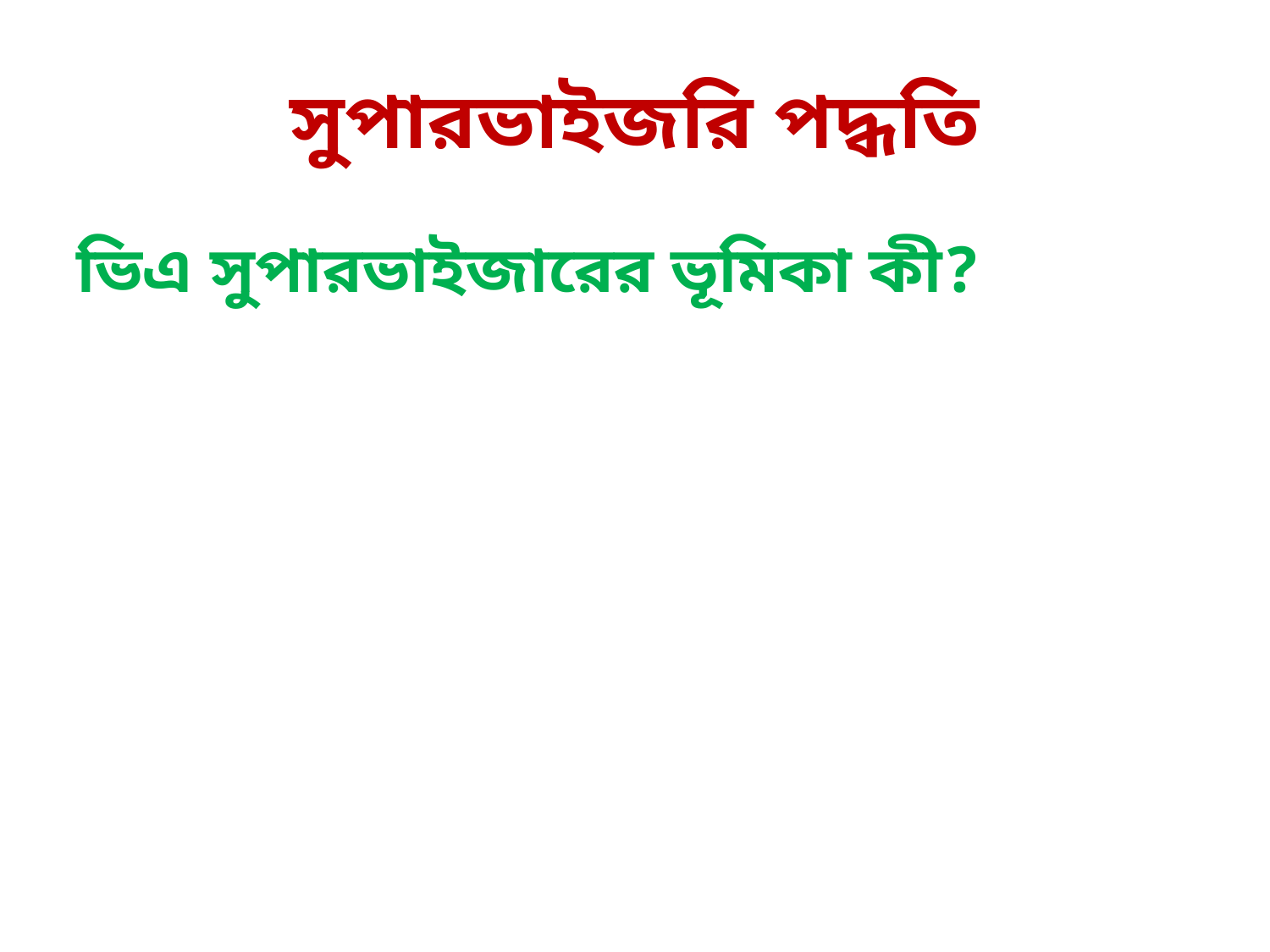

# সুপারভাইজরি পদ্ধতি
ভিএ সুপারভাইজারের ভূমিকা কী?